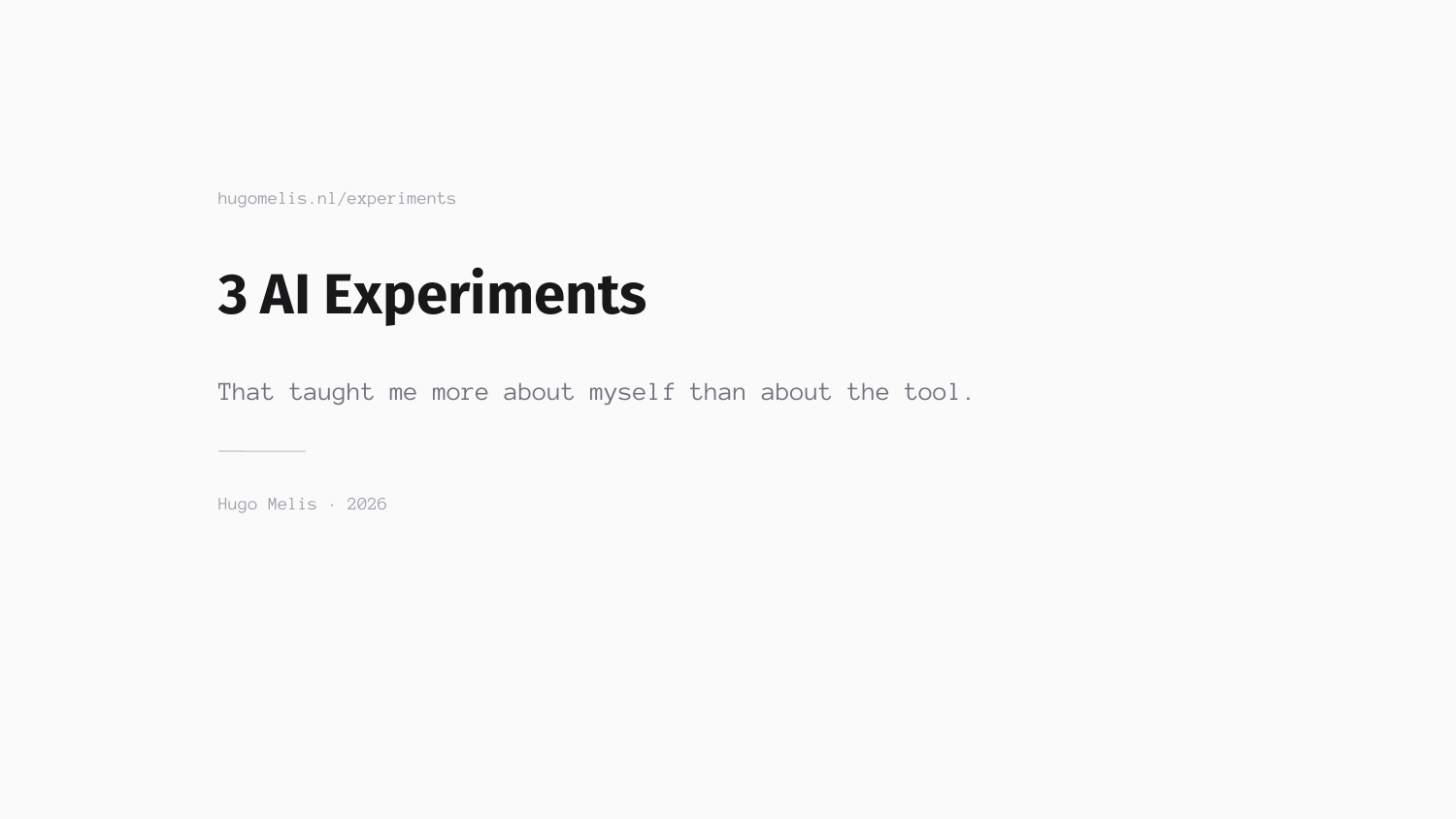

hugomelis.nl/experiments
3 AI Experiments
That taught me more about myself than about the tool.

Hugo Melis · 2026